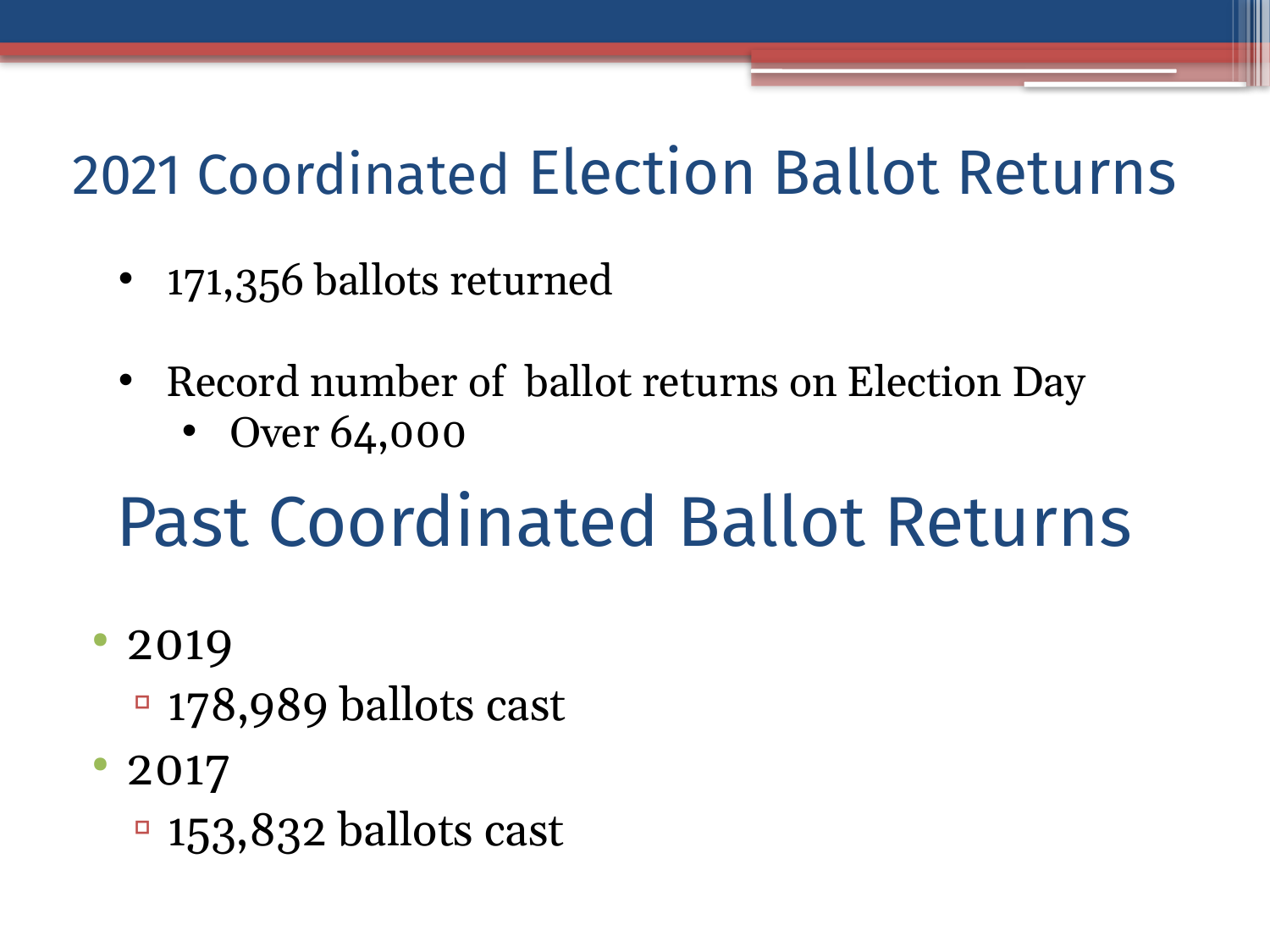

# 2021 Coordinated Election Ballot Returns

2019
178,989 ballots cast
2017
153,832 ballots cast
171,356 ballots returned

Record number of  ballot returns on Election Day
Over 64,000

Past Coordinated Ballot Returns